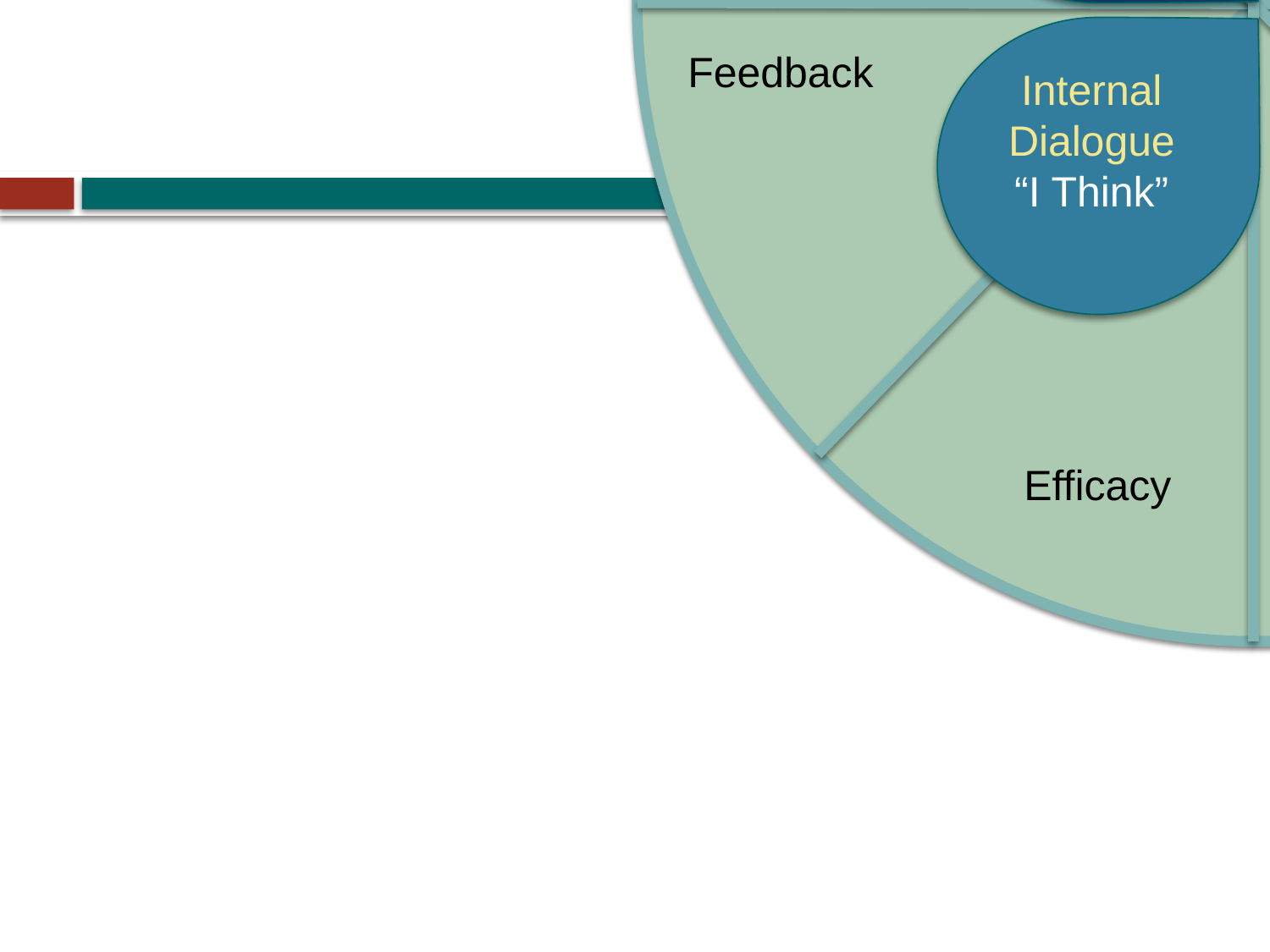

Commitment
Motivation
Purpose
Mastery
Ownership
Feedback
Efficacy
Autonomy
I

Growth Mindset                 “I Am”
Culture ”We Are”
Internal Dialogue
“I Think”
Self
Determination
“I Will”